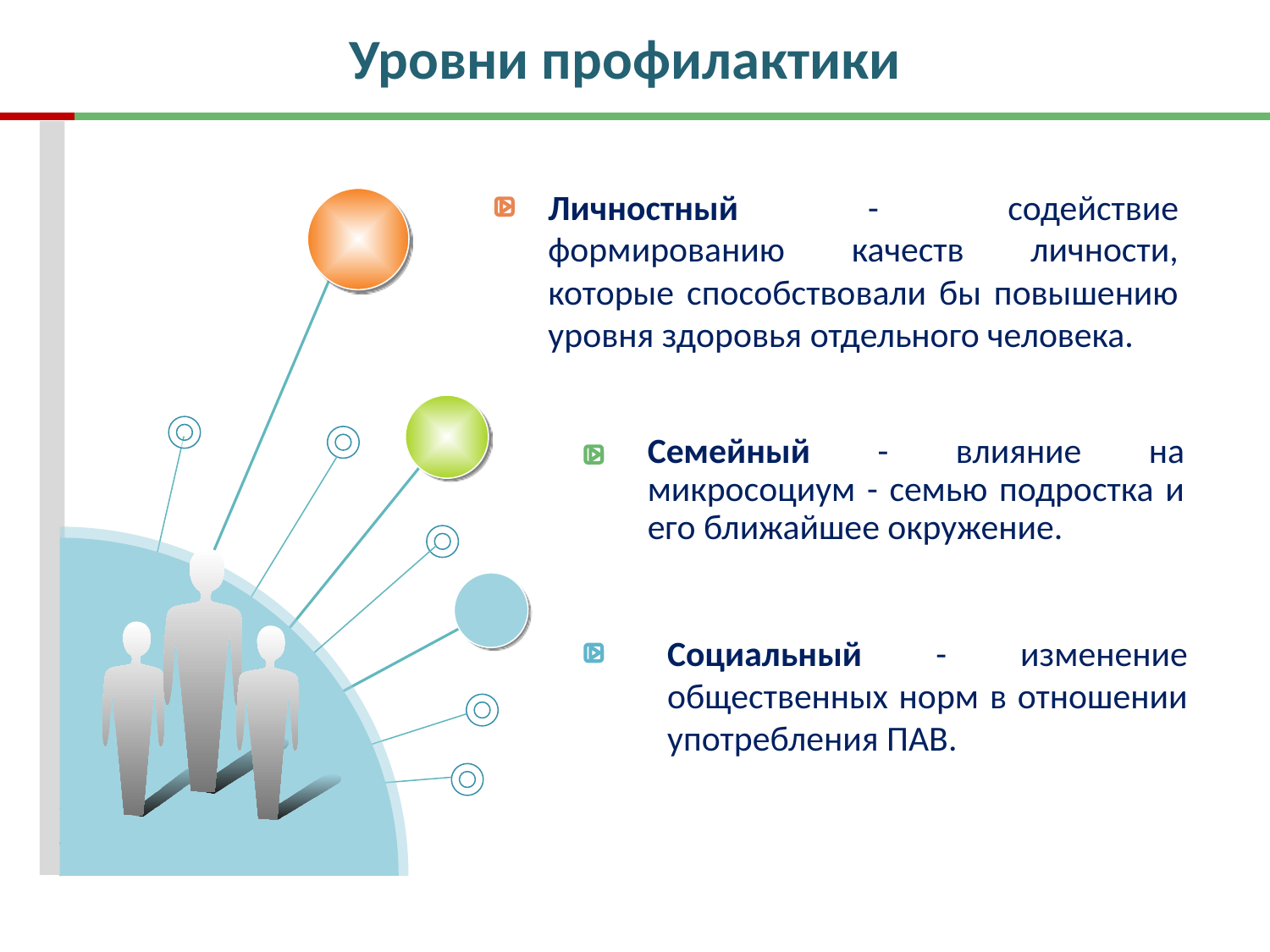

Уровни профилактики

Личностный - содействие формированию качеств личности, которые способствовали бы повышению уровня здоровья отдельного человека.

Семейный - влияние на микросоциум - семью подростка и его ближайшее окружение.

Социальный - изменение общественных норм в отношении употребления ПАВ.